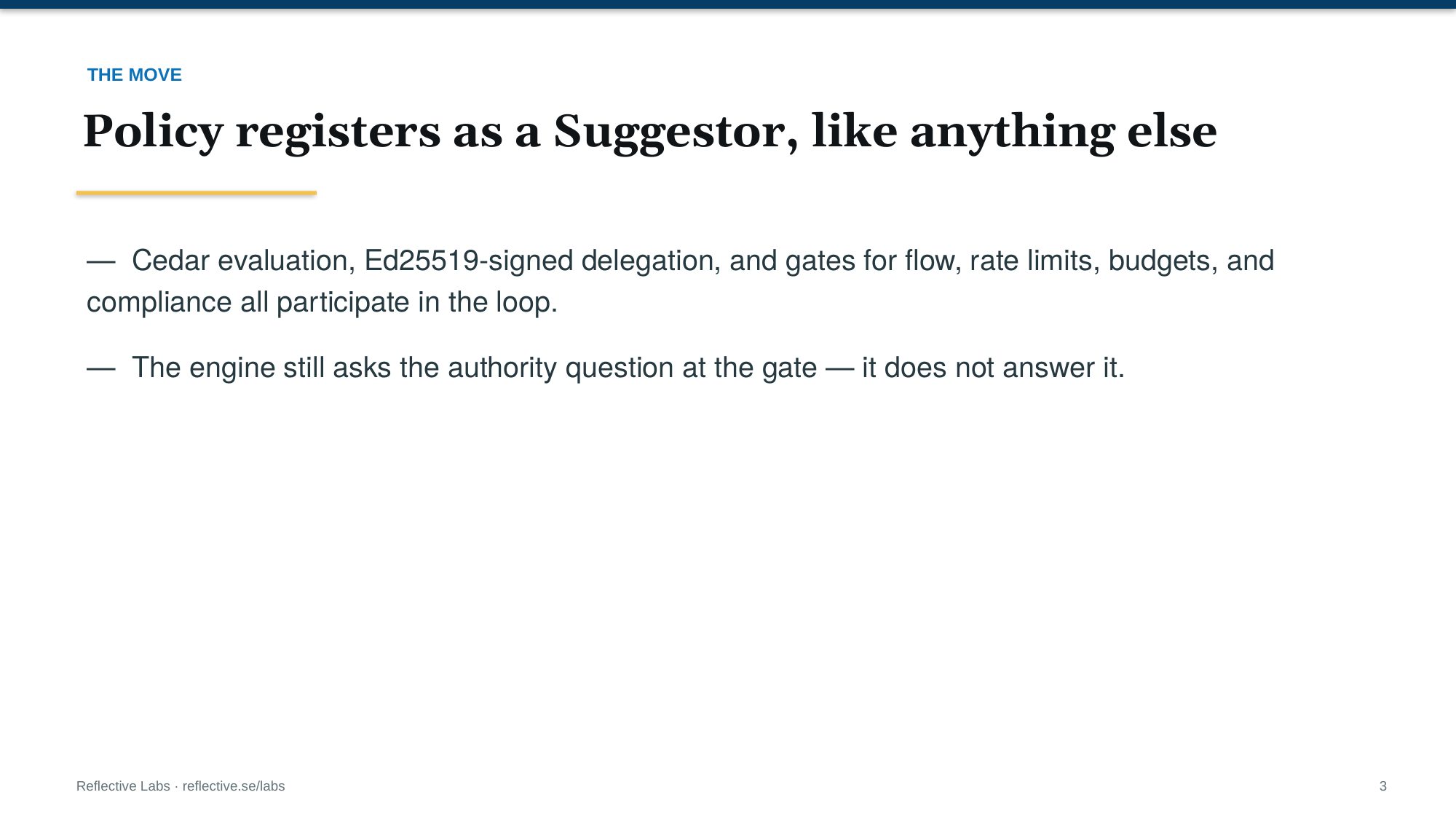

THE MOVE
Policy registers as a Suggestor, like anything else

—  Cedar evaluation, Ed25519-signed delegation, and gates for flow, rate limits, budgets, and compliance all participate in the loop.
—  The engine still asks the authority question at the gate — it does not answer it.
Reflective Labs · reflective.se/labs
3